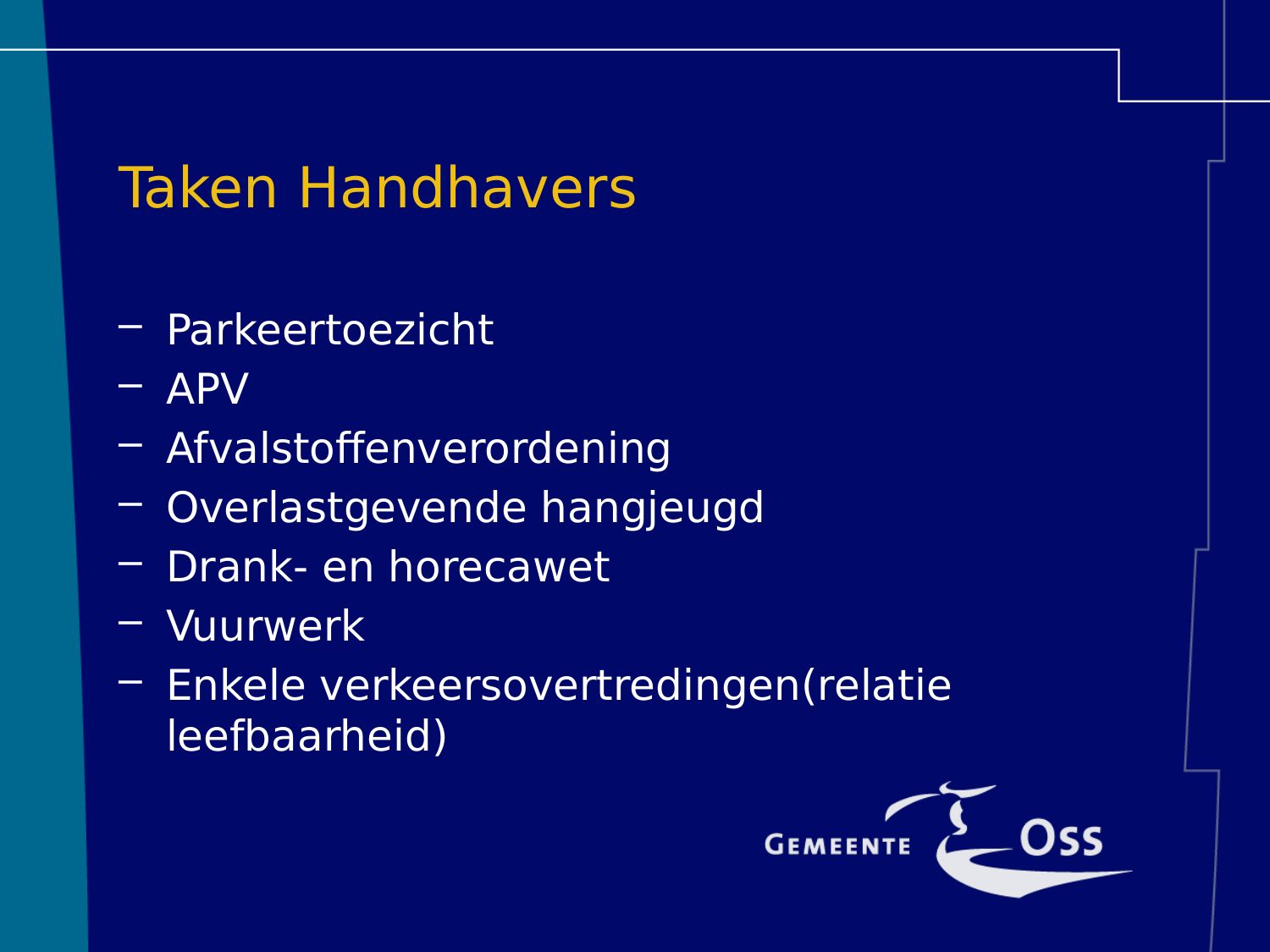

# Taken Handhavers
Parkeertoezicht
APV
Afvalstoffenverordening
Overlastgevende hangjeugd
Drank- en horecawet
Vuurwerk
Enkele verkeersovertredingen(relatie leefbaarheid)